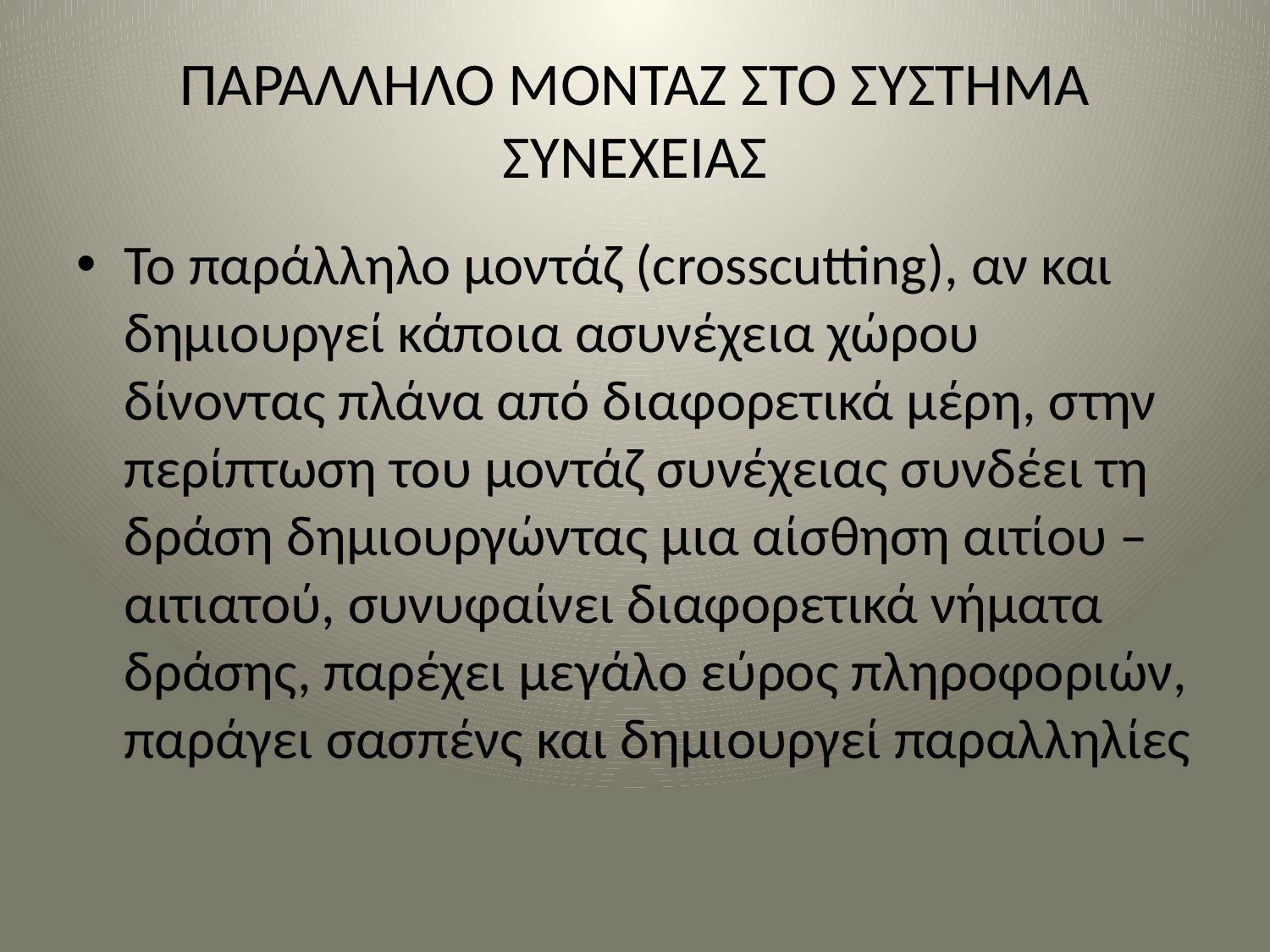

# ΠΑΡΑΛΛΗΛΟ ΜΟΝΤΑΖ ΣΤΟ ΣΥΣΤΗΜΑ ΣΥΝΕΧΕΙΑΣ
Το παράλληλο μοντάζ (crosscutting), αν και δημιουργεί κάποια ασυνέχεια χώρου δίνοντας πλάνα από διαφορετικά μέρη, στην περίπτωση του μοντάζ συνέχειας συνδέει τη δράση δημιουργώντας μια αίσθηση αιτίου – αιτιατού, συνυφαίνει διαφορετικά νήματα δράσης, παρέχει μεγάλο εύρος πληροφοριών, παράγει σασπένς και δημιουργεί παραλληλίες